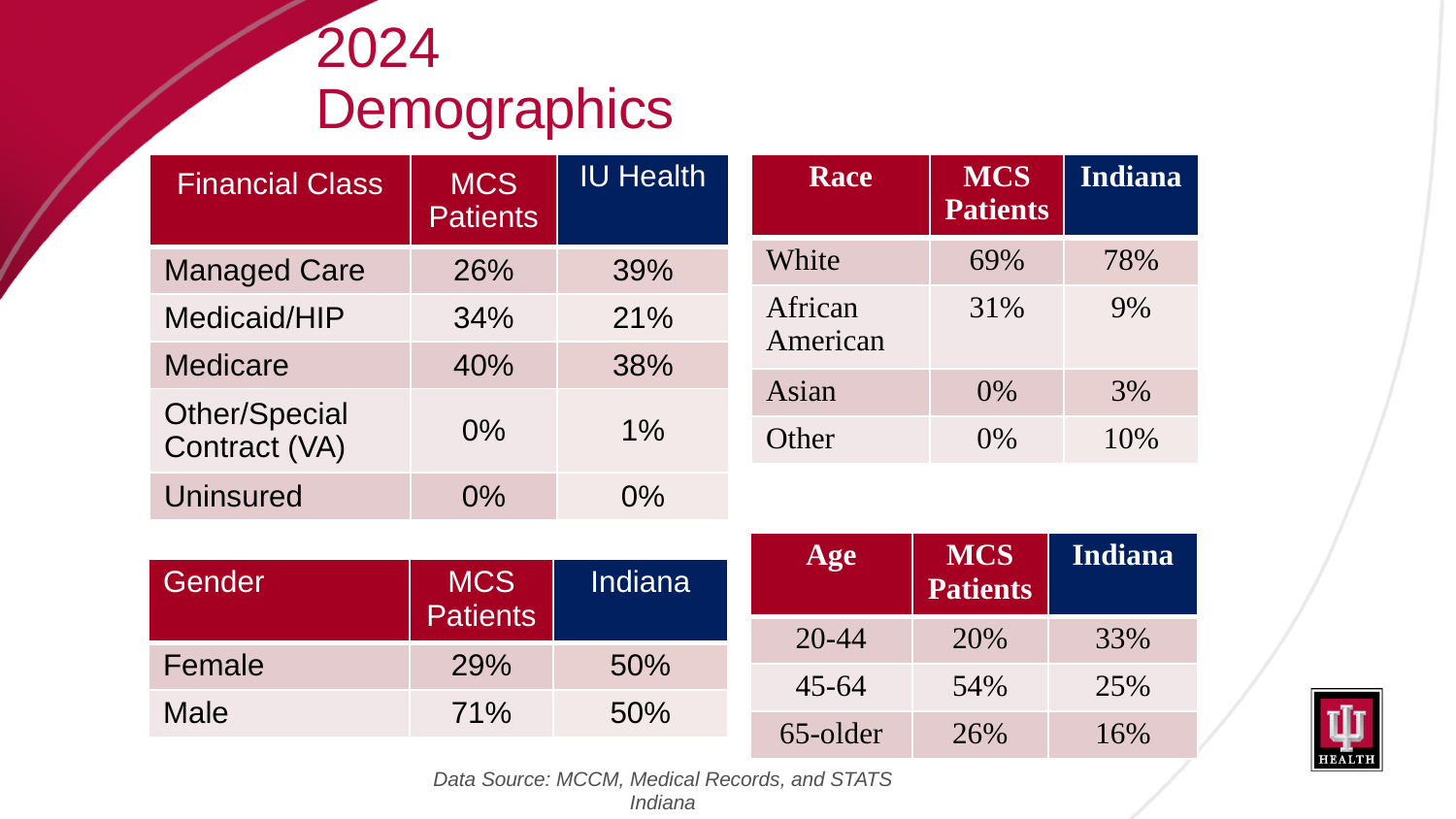

# 2024 Demographics
| Financial Class | MCS Patients | IU Health |
| --- | --- | --- |
| Managed Care | 26% | 39% |
| Medicaid/HIP | 34% | 21% |
| Medicare | 40% | 38% |
| Other/Special Contract (VA) | 0% | 1% |
| Uninsured | 0% | 0% |
| Race | MCS Patients | Indiana |
| --- | --- | --- |
| White | 69% | 78% |
| African American | 31% | 9% |
| Asian | 0% | 3% |
| Other | 0% | 10% |
| Age | MCS Patients | Indiana |
| --- | --- | --- |
| 20-44 | 20% | 33% |
| 45-64 | 54% | 25% |
| 65-older | 26% | 16% |
| Gender | MCS Patients | Indiana |
| --- | --- | --- |
| Female | 29% | 50% |
| Male | 71% | 50% |
Data Source: MCCM, Medical Records, and STATS Indiana
MCS patients LVAD implants for 2024